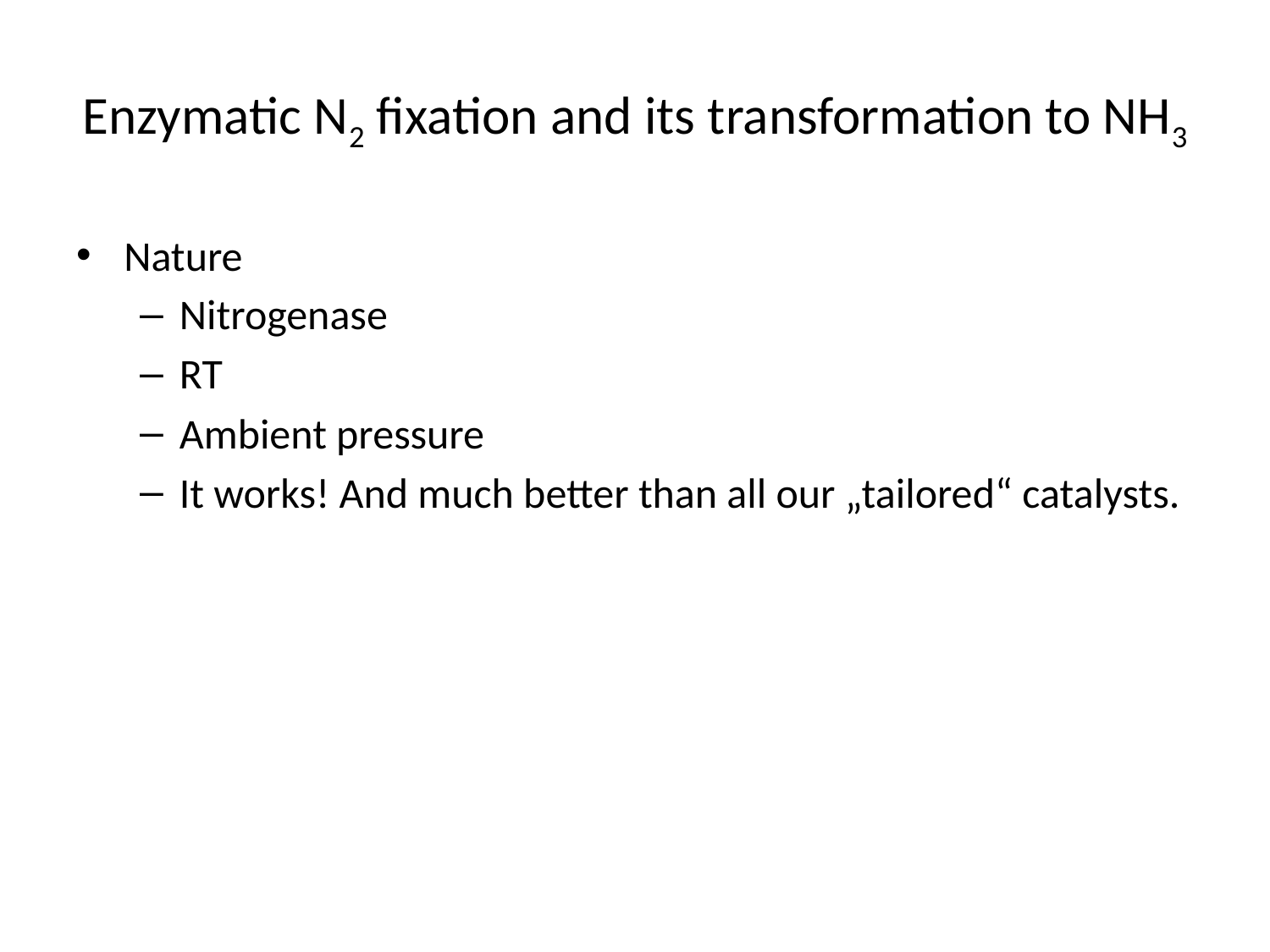

# Enzymatic N2 fixation and its transformation to NH3
Nature
Nitrogenase
RT
Ambient pressure
It works! And much better than all our „tailored“ catalysts.